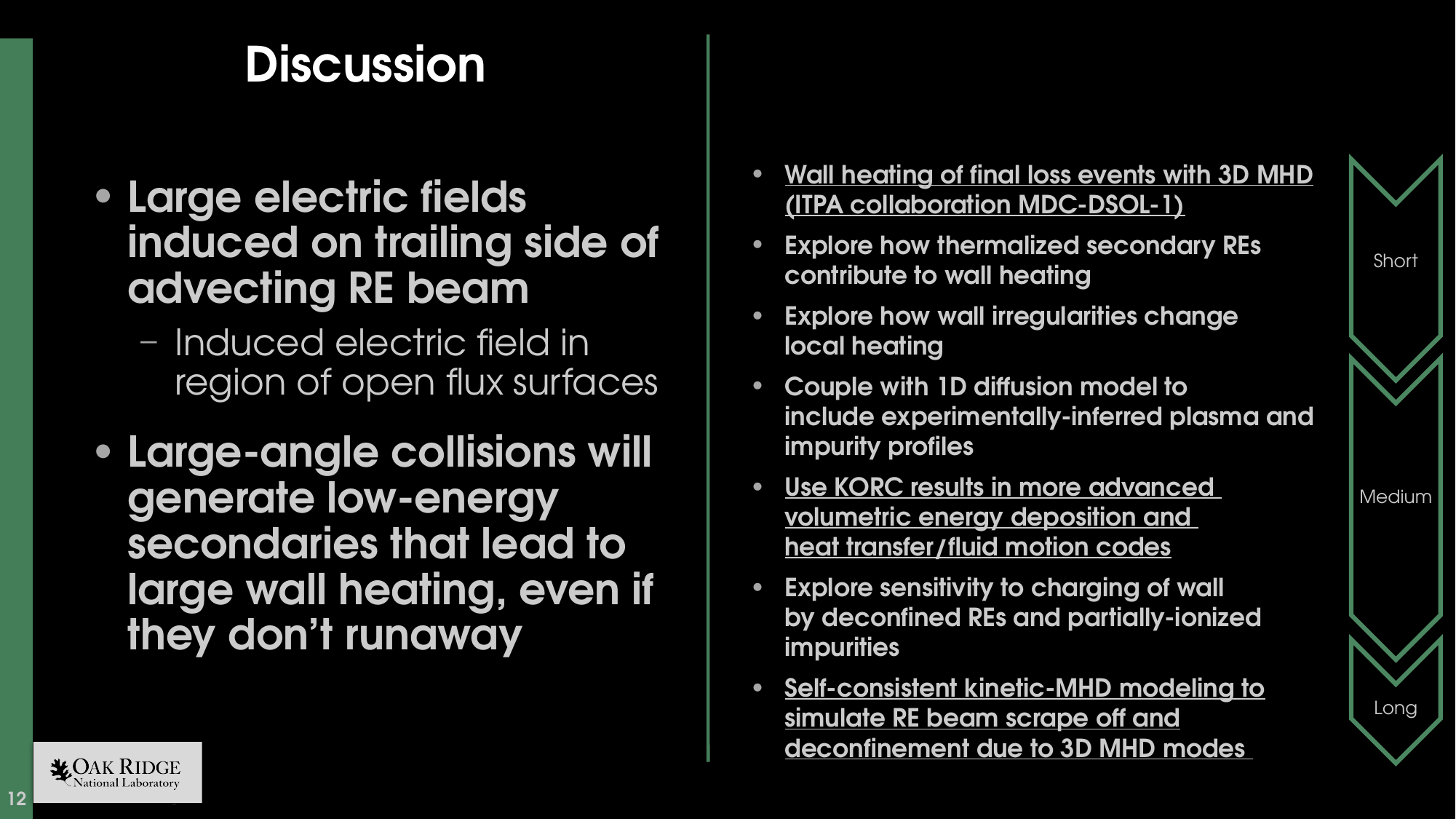

# Discussion Future Work

Wall heating of final loss events with 3D MHD (ITPA collaboration MDC-DSOL-1)
Explore how thermalized secondary REs contribute to wall heating
Explore how wall irregularities change
local heating
Couple with 1D diffusion model to
include experimentally-inferred plasma and impurity profiles
Use KORC results in more advanced
volumetric energy deposition and
heat transfer/fluid motion codes
Explore sensitivity to charging of wall
by deconfined REs and partially-ionized impurities
Self-consistent kinetic-MHD modeling to simulate RE beam scrape off and deconfinement due to 3D MHD modes
Large electric fields induced on trailing side of advecting RE beam
Induced electric field in region of open flux surfaces
Large-angle collisions will generate low-energy secondaries that lead to large wall heating, even if they don’t runaway

Short

Medium

Long